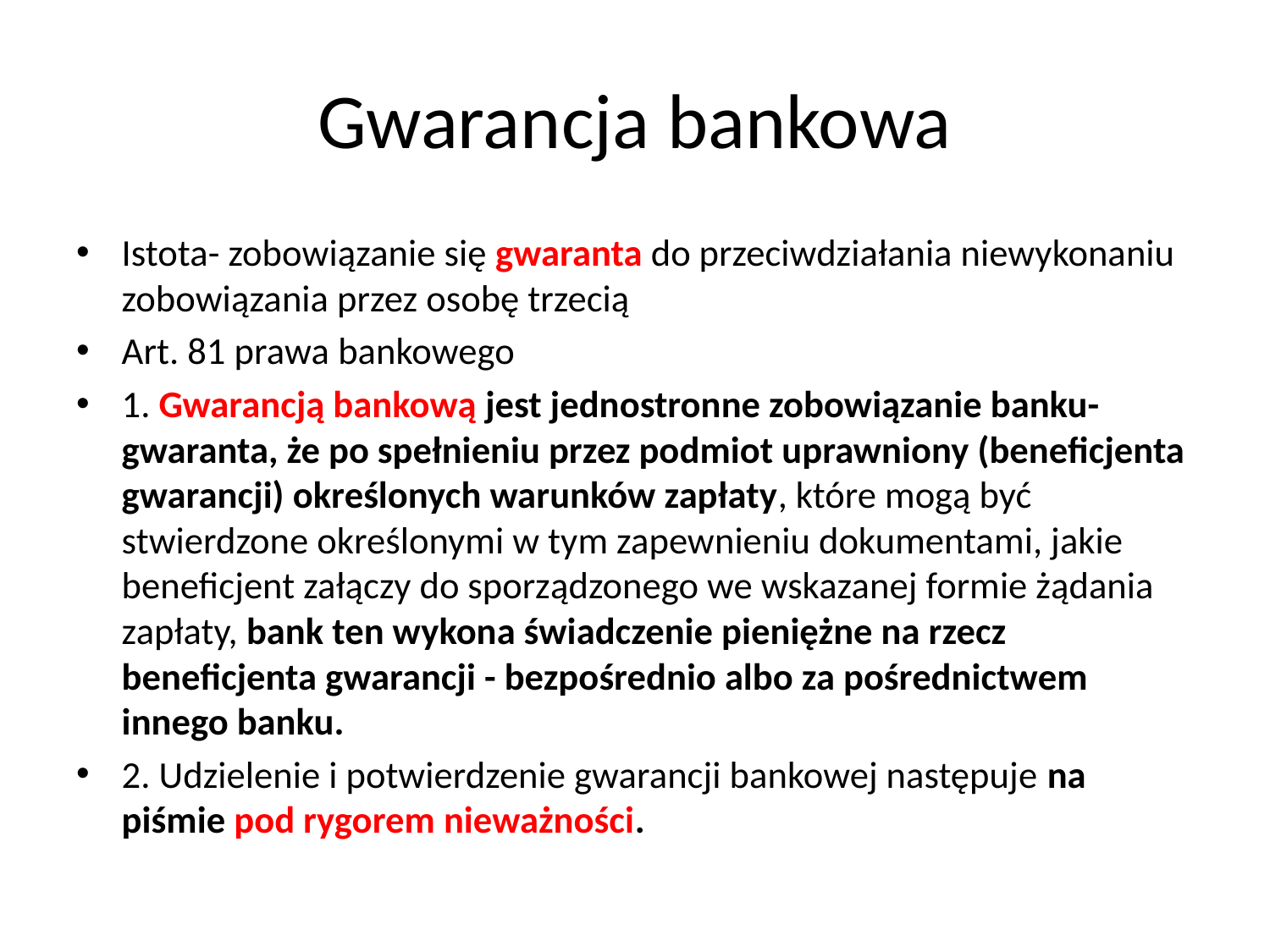

# Gwarancja bankowa
Istota- zobowiązanie się gwaranta do przeciwdziałania niewykonaniu zobowiązania przez osobę trzecią
Art. 81 prawa bankowego
1. Gwarancją bankową jest jednostronne zobowiązanie banku-gwaranta, że po spełnieniu przez podmiot uprawniony (beneficjenta gwarancji) określonych warunków zapłaty, które mogą być stwierdzone określonymi w tym zapewnieniu dokumentami, jakie beneficjent załączy do sporządzonego we wskazanej formie żądania zapłaty, bank ten wykona świadczenie pieniężne na rzecz beneficjenta gwarancji - bezpośrednio albo za pośrednictwem innego banku.
2. Udzielenie i potwierdzenie gwarancji bankowej następuje na piśmie pod rygorem nieważności.